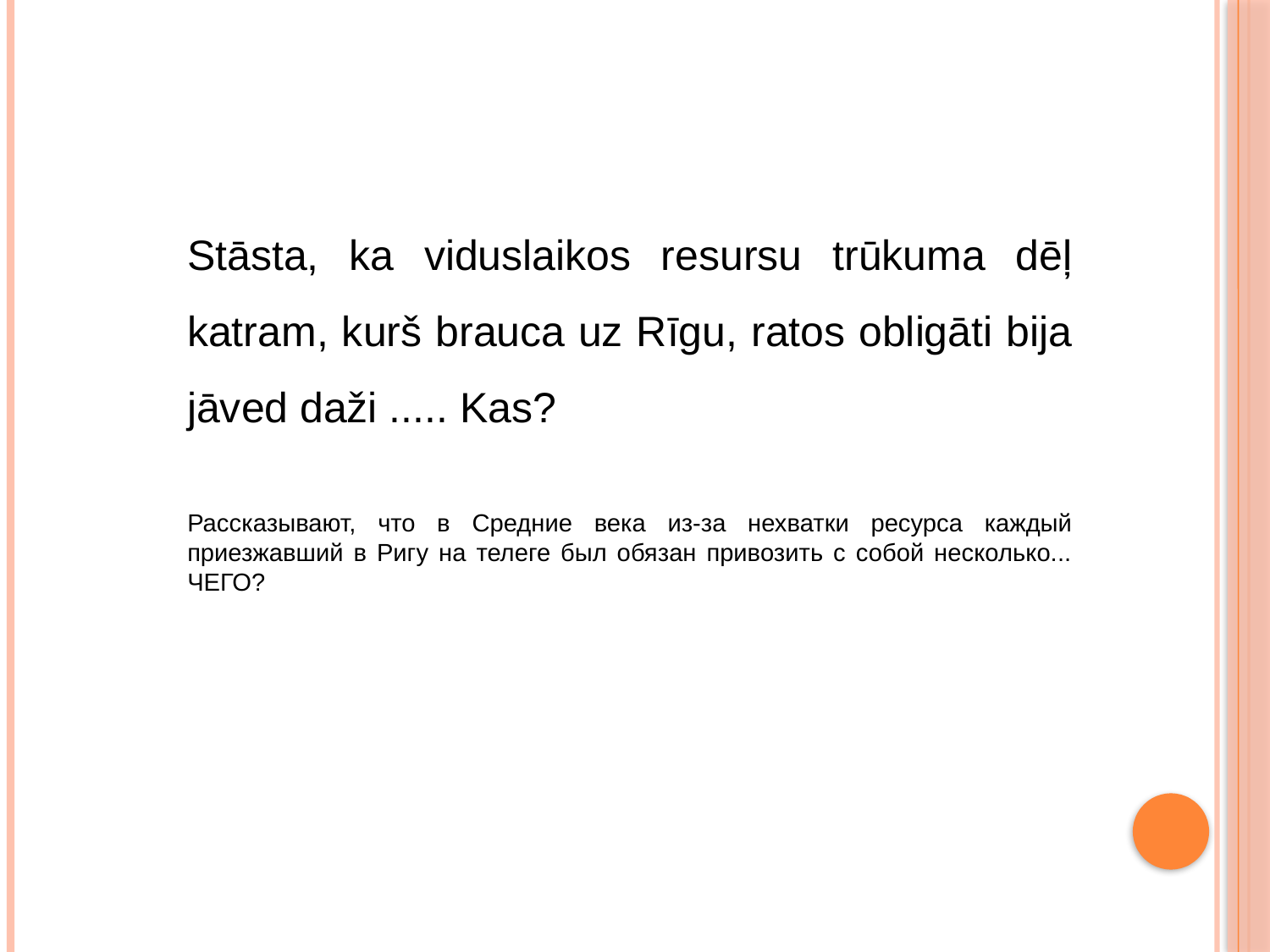

Stāsta, ka viduslaikos resursu trūkuma dēļ katram, kurš brauca uz Rīgu, ratos obligāti bija jāved daži ..... Kas?

Рассказывают, что в Средние века из-за нехватки ресурса каждый приезжавший в Ригу на телеге был обязан привозить с собой несколько... ЧЕГО?